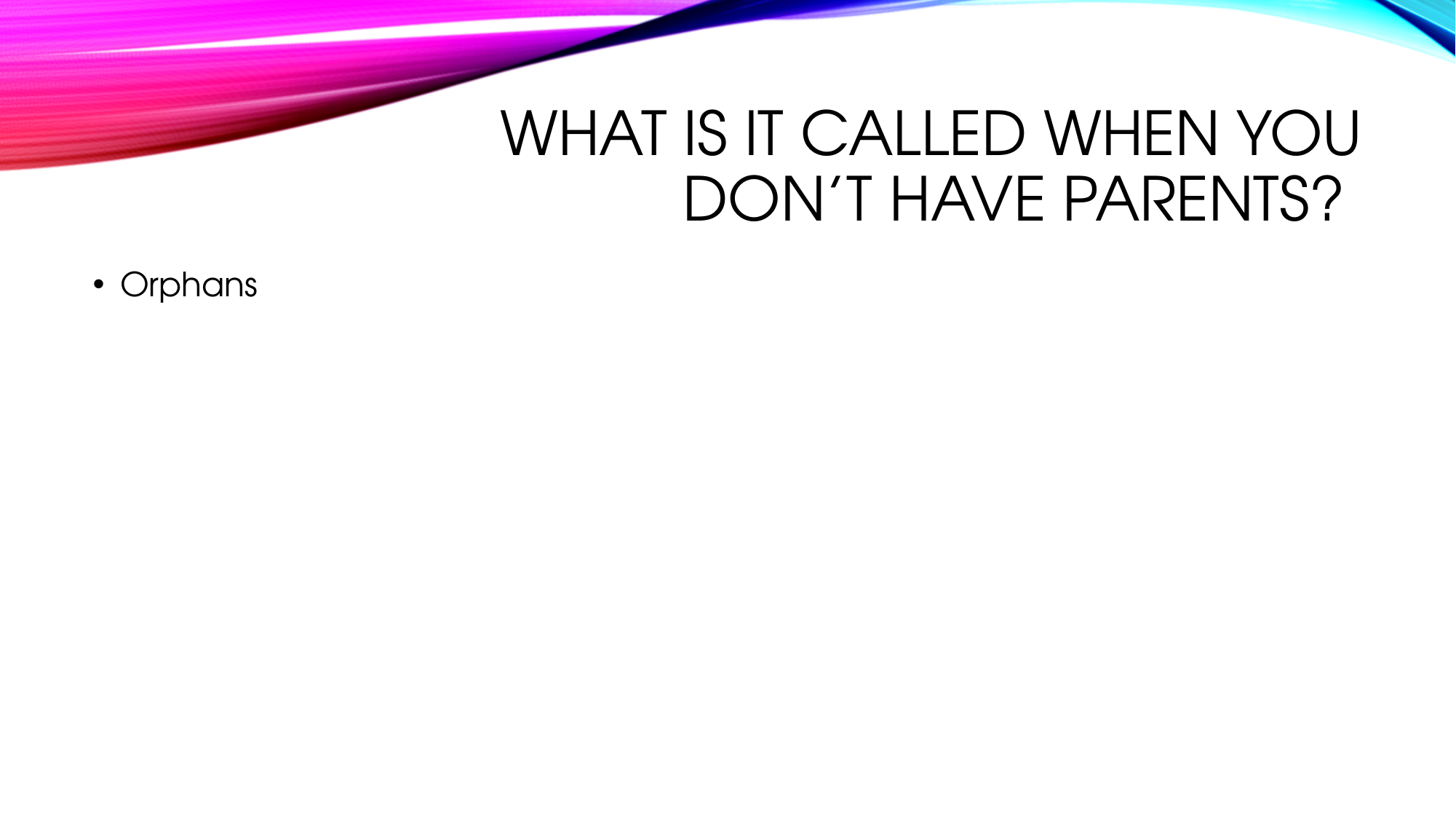

# What is it called when you don’t have parents?
Orphans